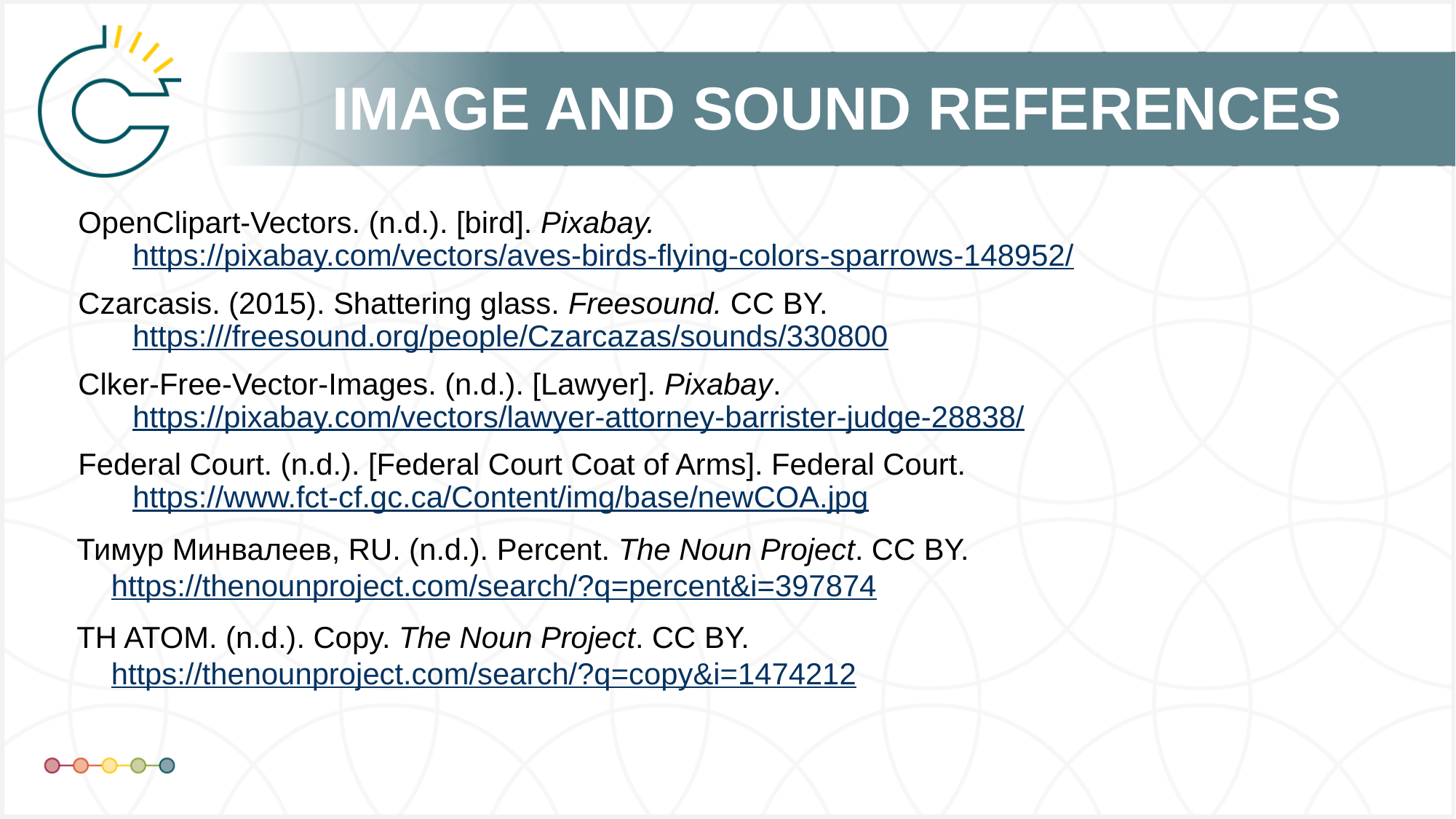

OpenClipart-Vectors. (n.d.). [bird]. Pixabay. https://pixabay.com/vectors/aves-birds-flying-colors-sparrows-148952/
Czarcasis. (2015). Shattering glass. Freesound. CC BY. https:///freesound.org/people/Czarcazas/sounds/330800
Clker-Free-Vector-Images. (n.d.). [Lawyer]. Pixabay. https://pixabay.com/vectors/lawyer-attorney-barrister-judge-28838/
Federal Court. (n.d.). [Federal Court Coat of Arms]. Federal Court. https://www.fct-cf.gc.ca/Content/img/base/newCOA.jpg
 Тимур Минвалеев, RU. (n.d.). Percent. The Noun Project. CC BY. https://thenounproject.com/search/?q=percent&i=397874
 TH ATOM. (n.d.). Copy. The Noun Project. CC BY. https://thenounproject.com/search/?q=copy&i=1474212